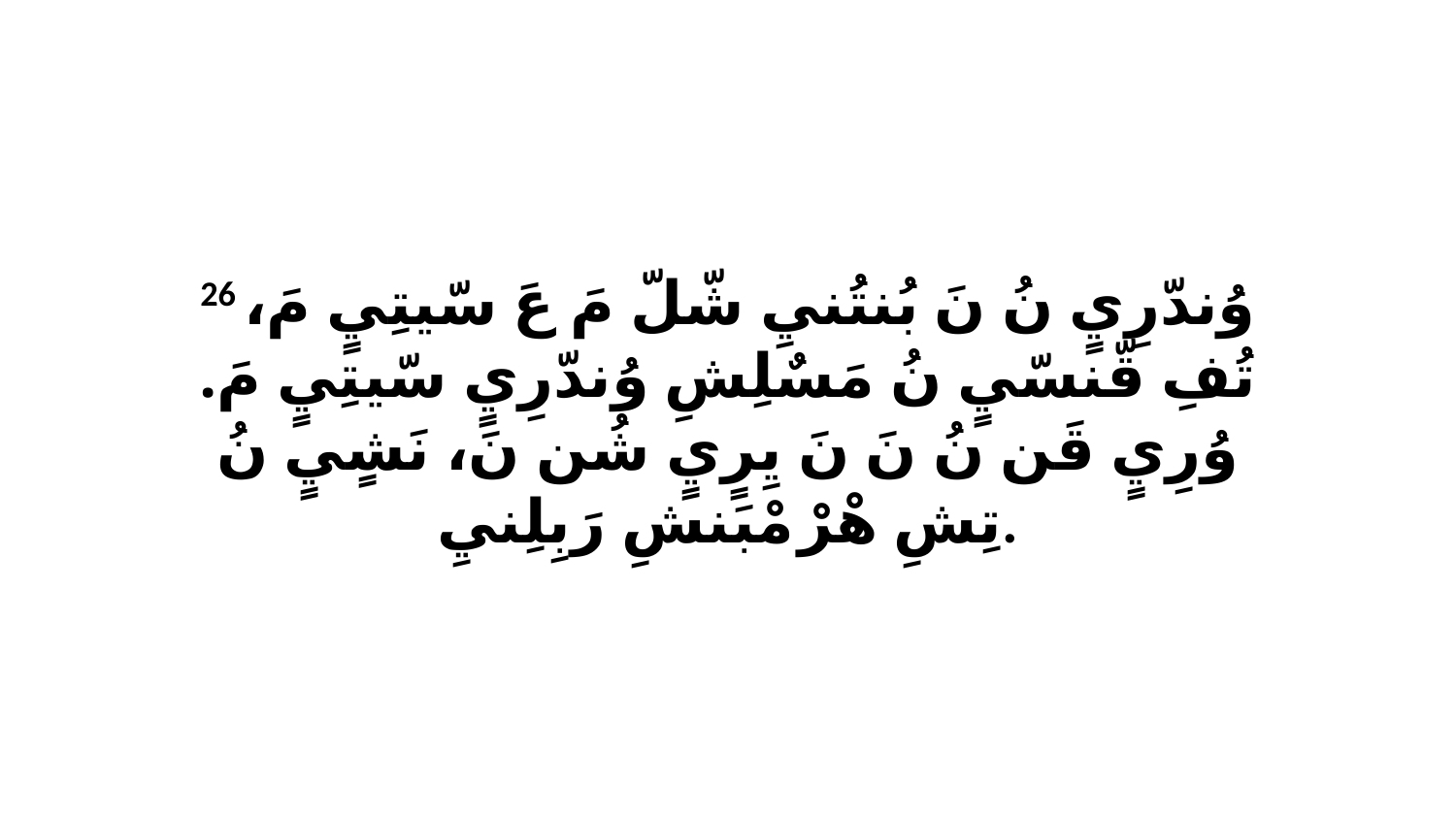

26 وُندّرِيٍ نُ نَ بُنتُنيِ شّلّ مَ عَ سّيتِيٍ مَ، تُفِ قّنسّيٍ نُ مَسٌلِشِ وُندّرِيٍ سّيتِيٍ مَ. وُرِيٍ قَن نُ نَ نَ يِرٍيٍ شُن نَ، نَشٍيٍ نُ تِشِ هْرْ مْبَنشِ رَبِلِنيِ.